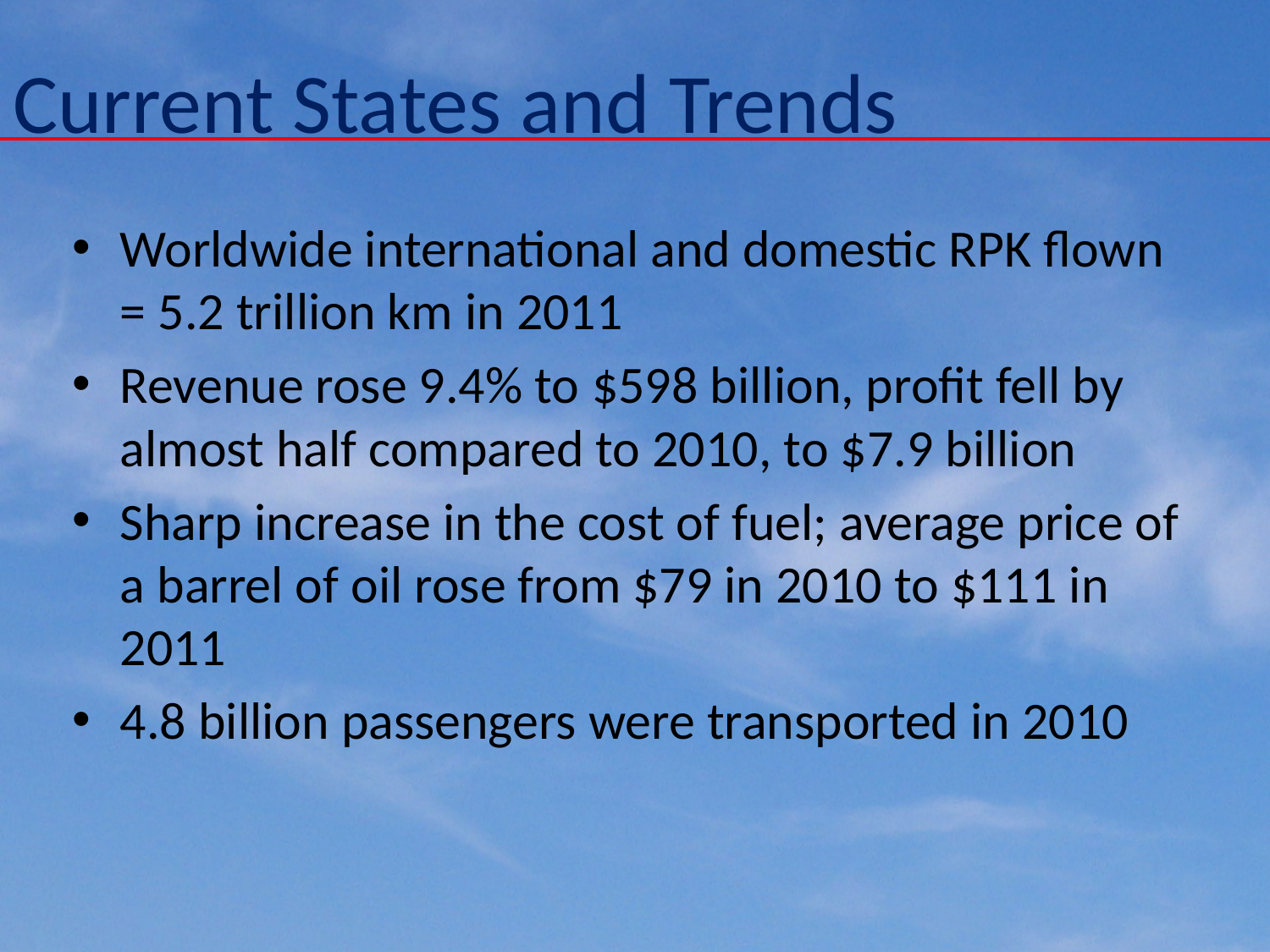

# Current States and Trends
Worldwide international and domestic RPK flown = 5.2 trillion km in 2011
Revenue rose 9.4% to $598 billion, profit fell by almost half compared to 2010, to $7.9 billion
Sharp increase in the cost of fuel; average price of a barrel of oil rose from $79 in 2010 to $111 in 2011
4.8 billion passengers were transported in 2010